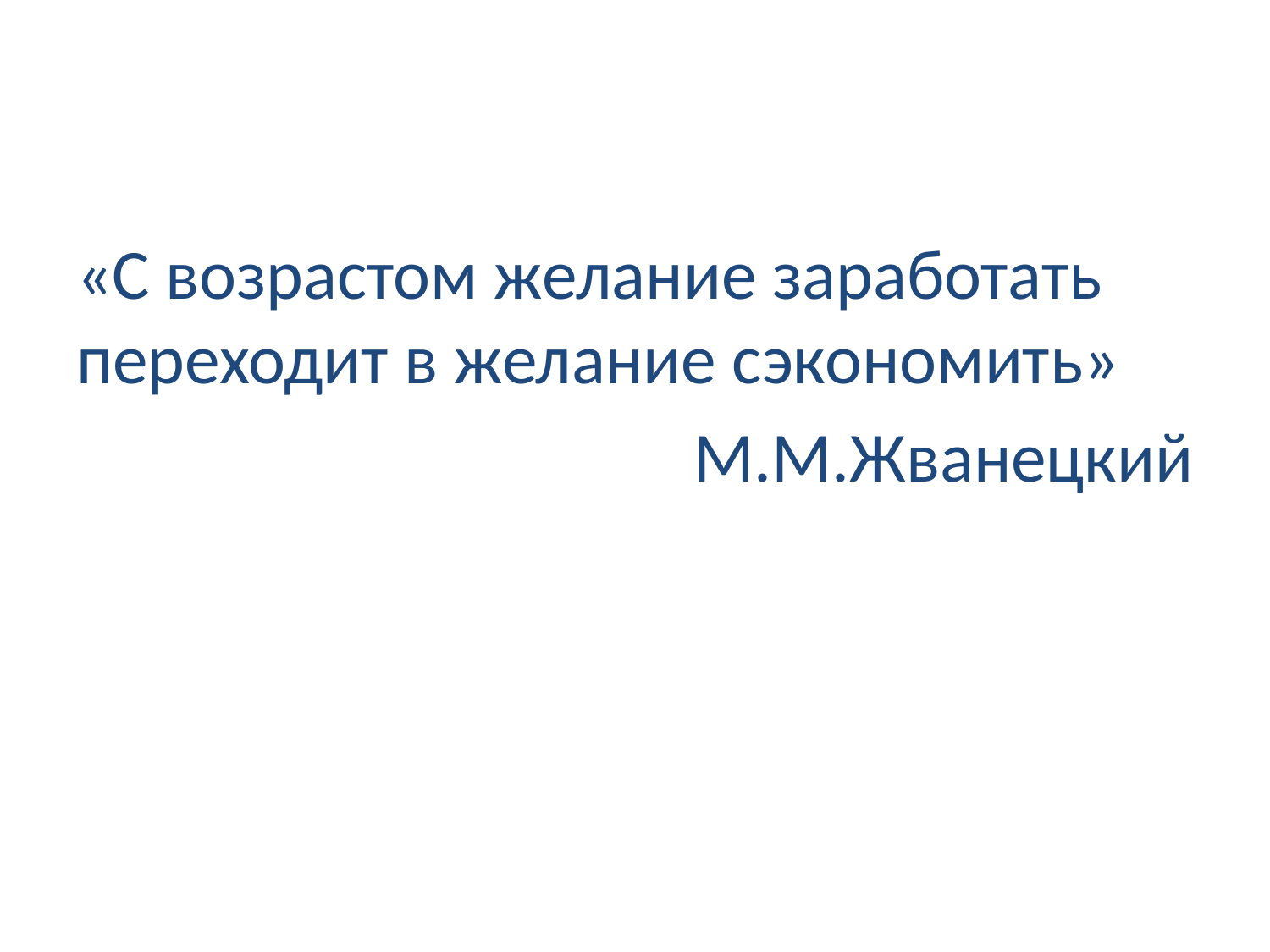

«С возрастом желание заработать переходит в желание сэкономить»
М.М.Жванецкий